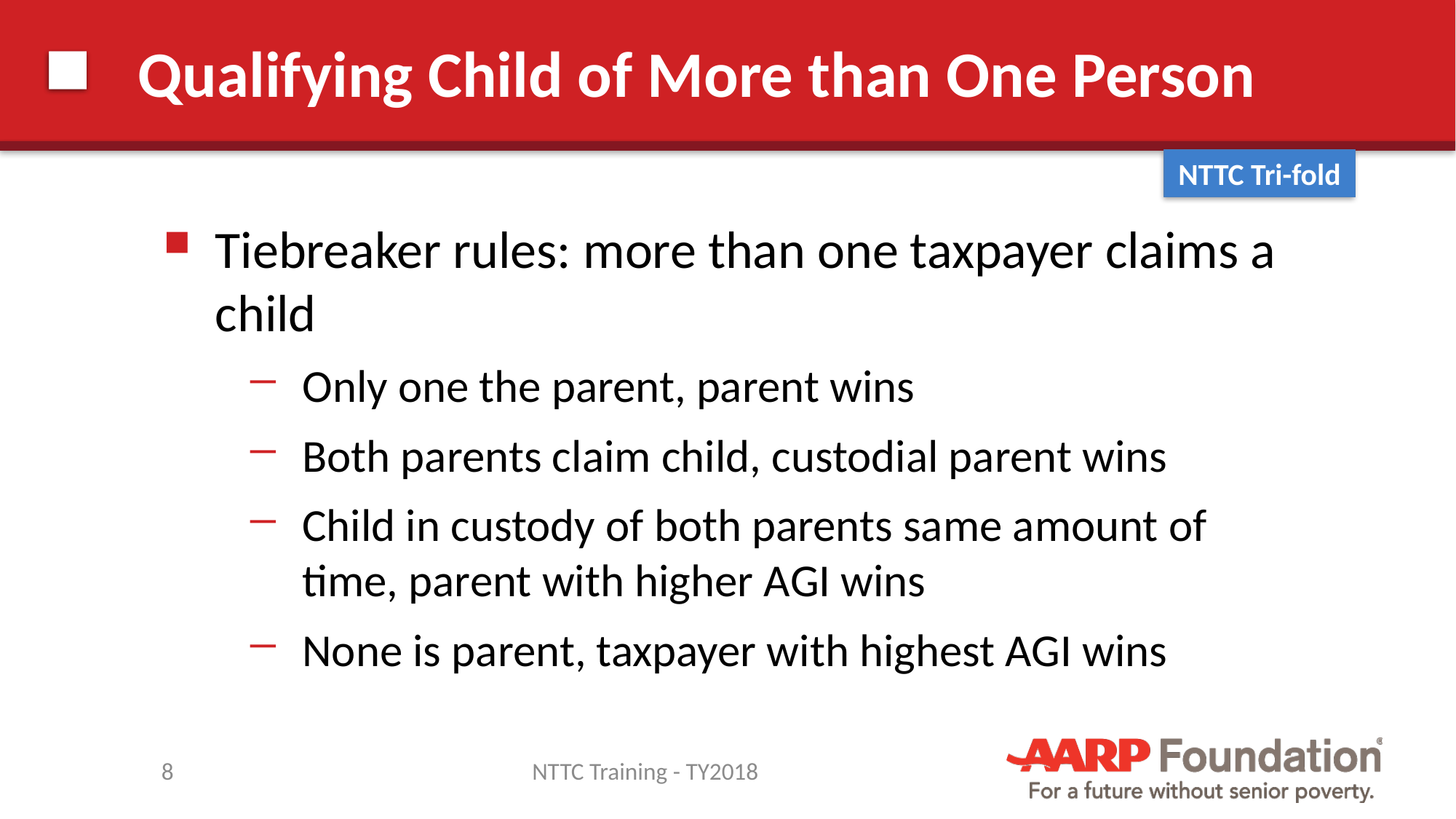

# Qualifying Child of More than One Person
NTTC Tri-fold
Tiebreaker rules: more than one taxpayer claims a child
Only one the parent, parent wins
Both parents claim child, custodial parent wins
Child in custody of both parents same amount of time, parent with higher AGI wins
None is parent, taxpayer with highest AGI wins

8
NTTC Training - TY2018